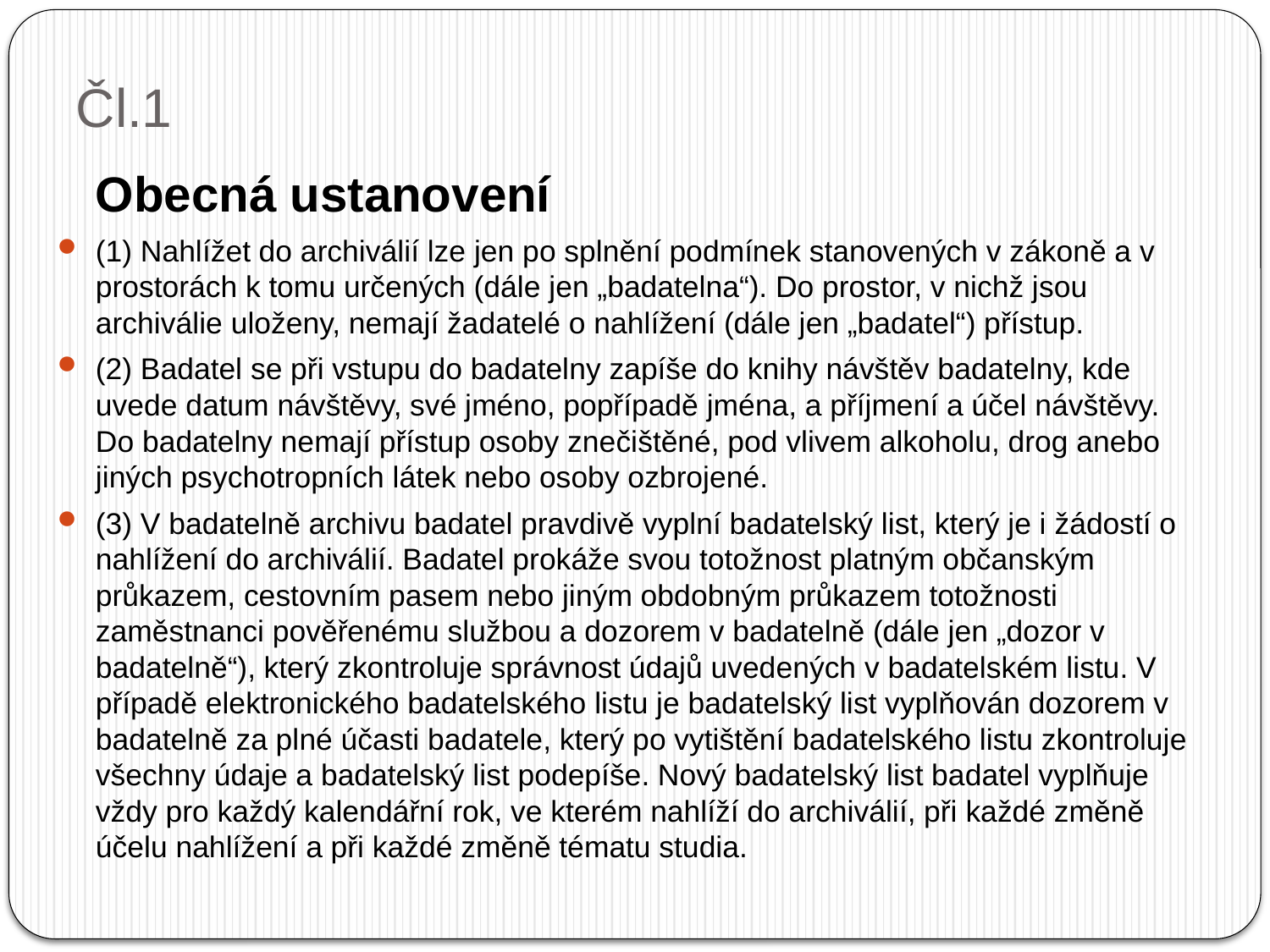

# Čl.1
	Obecná ustanovení
(1) Nahlížet do archiválií lze jen po splnění podmínek stanovených v zákoně a v prostorách k tomu určených (dále jen „badatelna“). Do prostor, v nichž jsou archiválie uloženy, nemají žadatelé o nahlížení (dále jen „badatel“) přístup.
(2) Badatel se při vstupu do badatelny zapíše do knihy návštěv badatelny, kde uvede datum návštěvy, své jméno, popřípadě jména, a příjmení a účel návštěvy. Do badatelny nemají přístup osoby znečištěné, pod vlivem alkoholu, drog anebo jiných psychotropních látek nebo osoby ozbrojené.
(3) V badatelně archivu badatel pravdivě vyplní badatelský list, který je i žádostí o nahlížení do archiválií. Badatel prokáže svou totožnost platným občanským průkazem, cestovním pasem nebo jiným obdobným průkazem totožnosti zaměstnanci pověřenému službou a dozorem v badatelně (dále jen „dozor v badatelně“), který zkontroluje správnost údajů uvedených v badatelském listu. V případě elektronického badatelského listu je badatelský list vyplňován dozorem v badatelně za plné účasti badatele, který po vytištění badatelského listu zkontroluje všechny údaje a badatelský list podepíše. Nový badatelský list badatel vyplňuje vždy pro každý kalendářní rok, ve kterém nahlíží do archiválií, při každé změně účelu nahlížení a při každé změně tématu studia.